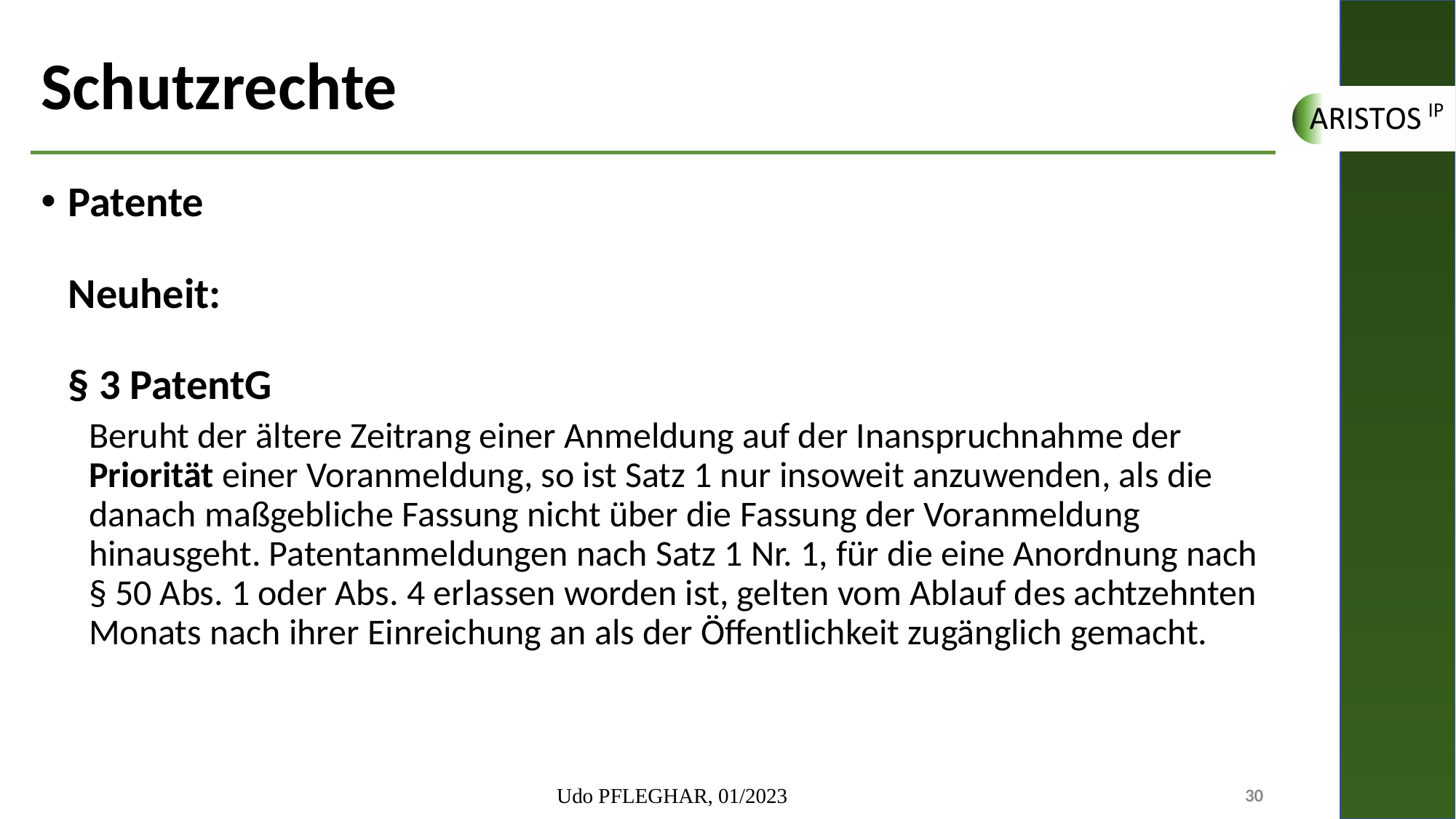

# Schutzrechte
Patente
Neuheit:
§ 3 PatentG
Beruht der ältere Zeitrang einer Anmeldung auf der Inanspruchnahme der Priorität einer Voranmeldung, so ist Satz 1 nur insoweit anzuwenden, als die danach maßgebliche Fassung nicht über die Fassung der Voranmeldung hinausgeht. Patentanmeldungen nach Satz 1 Nr. 1, für die eine Anordnung nach § 50 Abs. 1 oder Abs. 4 erlassen worden ist, gelten vom Ablauf des achtzehnten Monats nach ihrer Einreichung an als der Öffentlichkeit zugänglich gemacht.

Udo PFLEGHAR, 01/2023
30